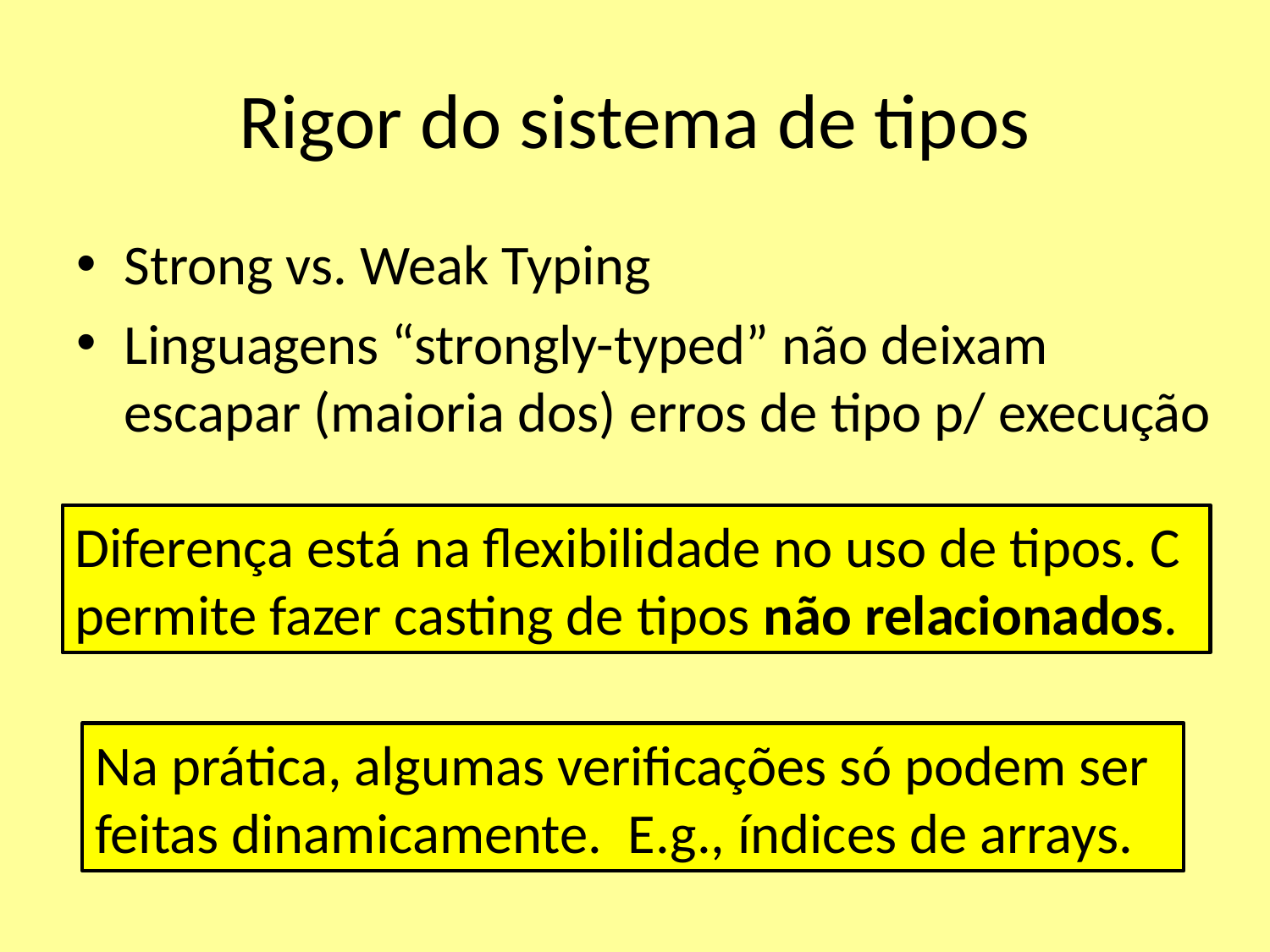

# Rigor do sistema de tipos
Strong vs. Weak Typing
Linguagens “strongly-typed” não deixam escapar (maioria dos) erros de tipo p/ execução
Diferença está na flexibilidade no uso de tipos. C permite fazer casting de tipos não relacionados.
Na prática, algumas verificações só podem ser feitas dinamicamente.  E.g., índices de arrays.